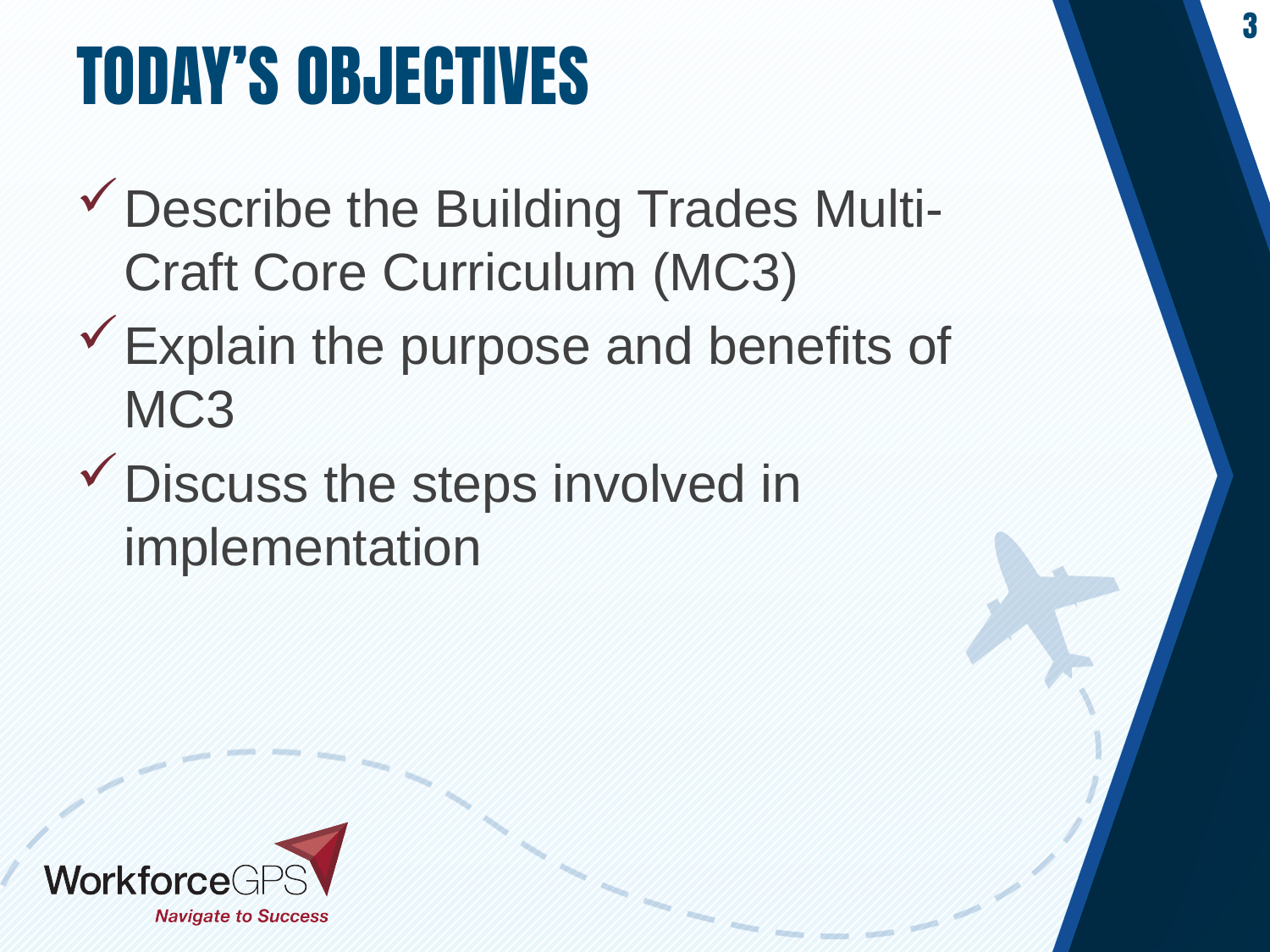

Today’s Objectives
Describe the Building Trades Multi-Craft Core Curriculum (MC3)
Explain the purpose and benefits of MC3
Discuss the steps involved in implementation